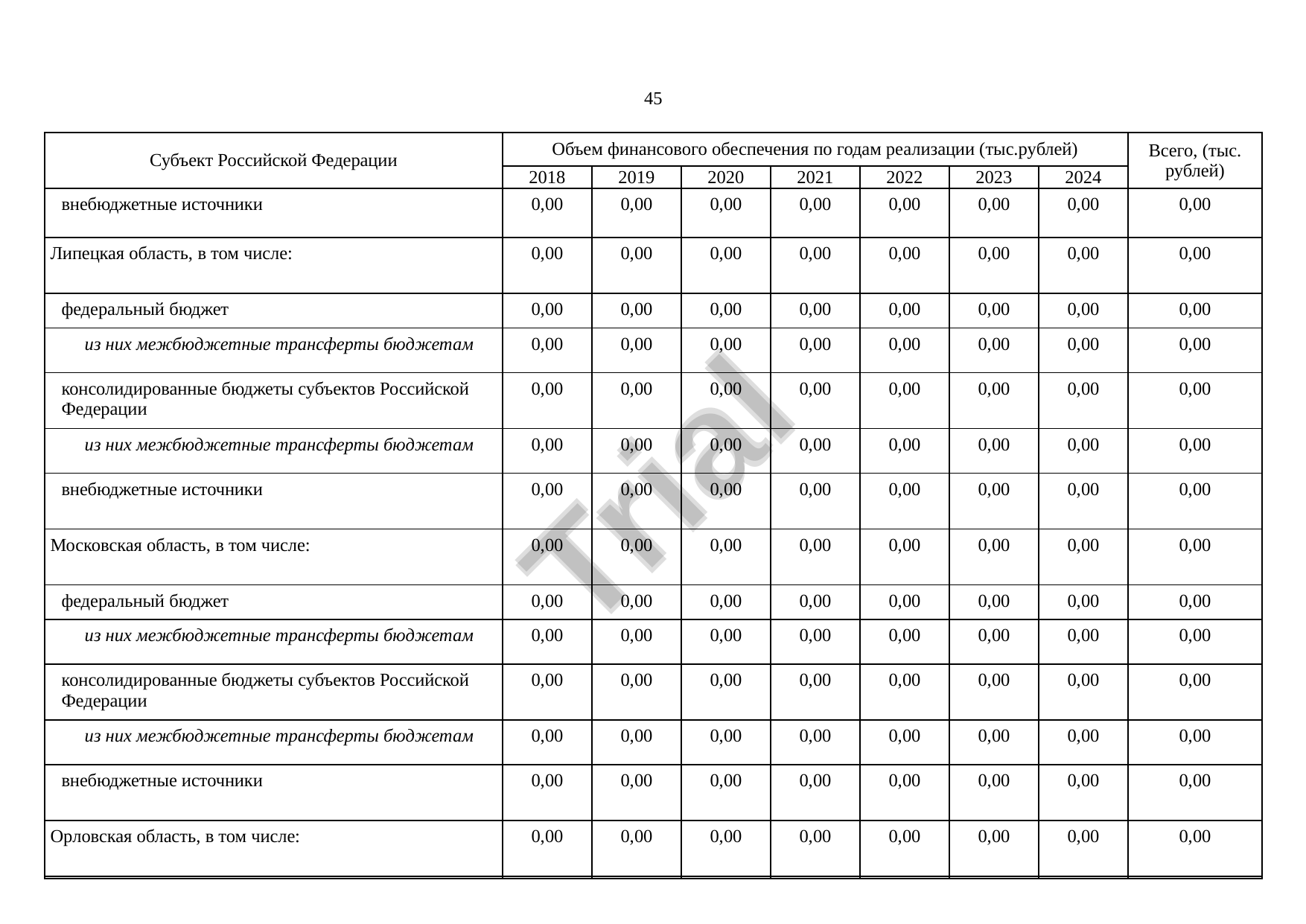

45
Субъект Российской Федерации
Объем финансового обеспечения по годам реализации (тыс.рублей)
Всего, (тыс. рублей)
2018
2019
2020
2021
2022
2023
2024

внебюджетные источники
0,00
0,00
0,00
0,00
0,00
0,00
0,00
0,00

Липецкая область, в том числе:
0,00
0,00
0,00
0,00
0,00
0,00
0,00
0,00
федеральный бюджет
0,00
0,00
0,00
0,00
0,00
0,00
0,00
0,00

     из них межбюджетные трансферты бюджетам
0,00
0,00
0,00
0,00
0,00
0,00
0,00
0,00

консолидированные бюджеты субъектов Российской Федерации
0,00
0,00
0,00
0,00
0,00
0,00
0,00
0,00
     из них межбюджетные трансферты бюджетам
0,00
0,00
0,00
0,00
0,00
0,00
0,00
0,00
Trial

внебюджетные источники
0,00
0,00
0,00
0,00
0,00
0,00
0,00
0,00

Московская область, в том числе:
0,00
0,00
0,00
0,00
0,00
0,00
0,00
0,00
федеральный бюджет
0,00
0,00
0,00
0,00
0,00
0,00
0,00
0,00

     из них межбюджетные трансферты бюджетам
0,00
0,00
0,00
0,00
0,00
0,00
0,00
0,00

консолидированные бюджеты субъектов Российской Федерации
0,00
0,00
0,00
0,00
0,00
0,00
0,00
0,00
     из них межбюджетные трансферты бюджетам
0,00
0,00
0,00
0,00
0,00
0,00
0,00
0,00

внебюджетные источники
0,00
0,00
0,00
0,00
0,00
0,00
0,00
0,00

Орловская область, в том числе:
0,00
0,00
0,00
0,00
0,00
0,00
0,00
0,00